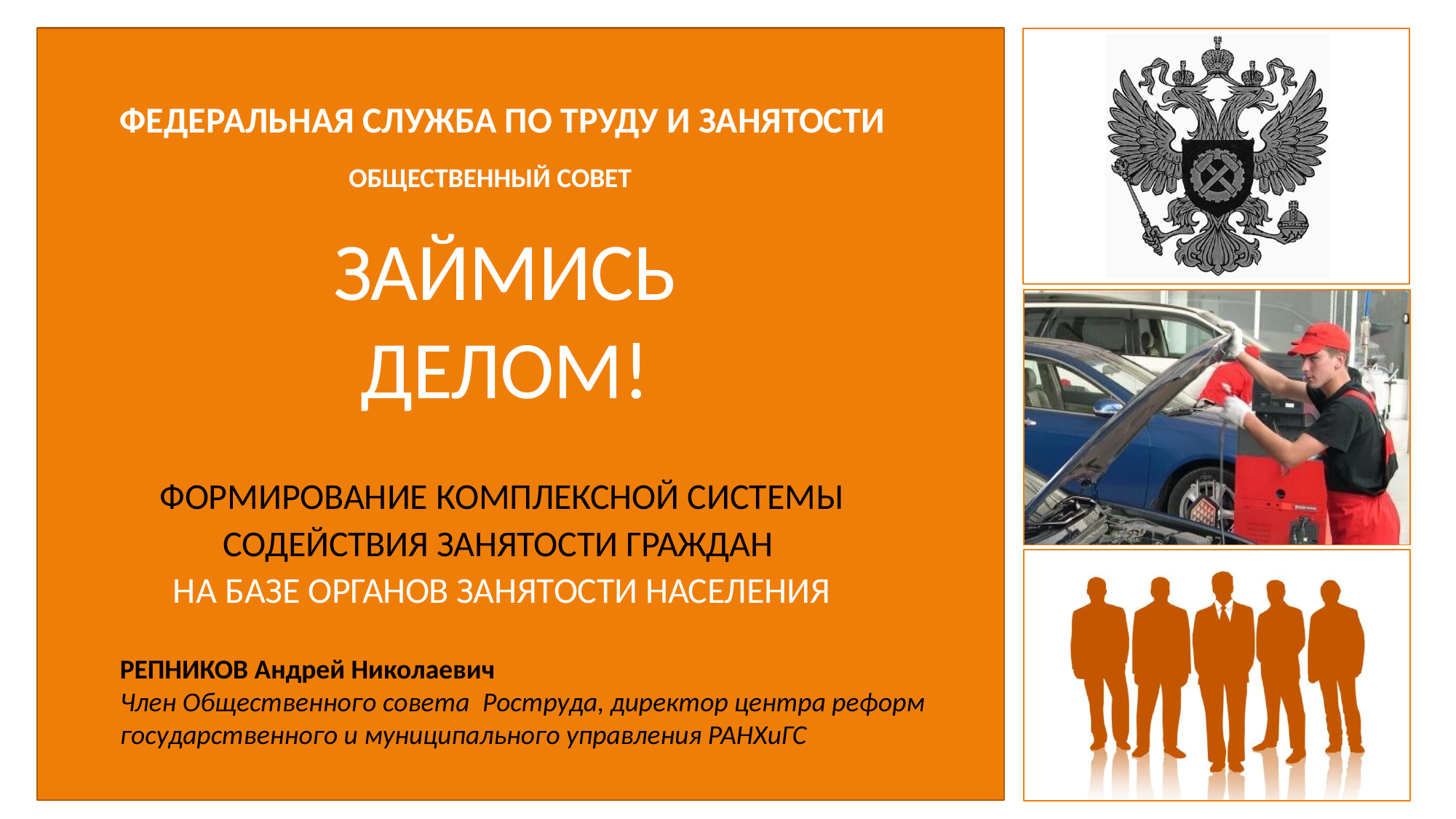

ФЕДЕРАЛЬНАЯ СЛУЖБА ПО ТРУДУ И ЗАНЯТОСТИ
ОБЩЕСТВЕННЫЙ СОВЕТ

ЗАЙМИСЬ ДЕЛОМ!

ФОРМИРОВАНИЕ КОМПЛЕКСНОЙ СИСТЕМЫ
СОДЕЙСТВИЯ ЗАНЯТОСТИ ГРАЖДАН
НА БАЗЕ ОРГАНОВ ЗАНЯТОСТИ НАСЕЛЕНИЯ

РЕПНИКОВ Андрей Николаевич
Член Общественного совета  Роструда, директор центра реформ государственного и муниципального управления РАНХиГС